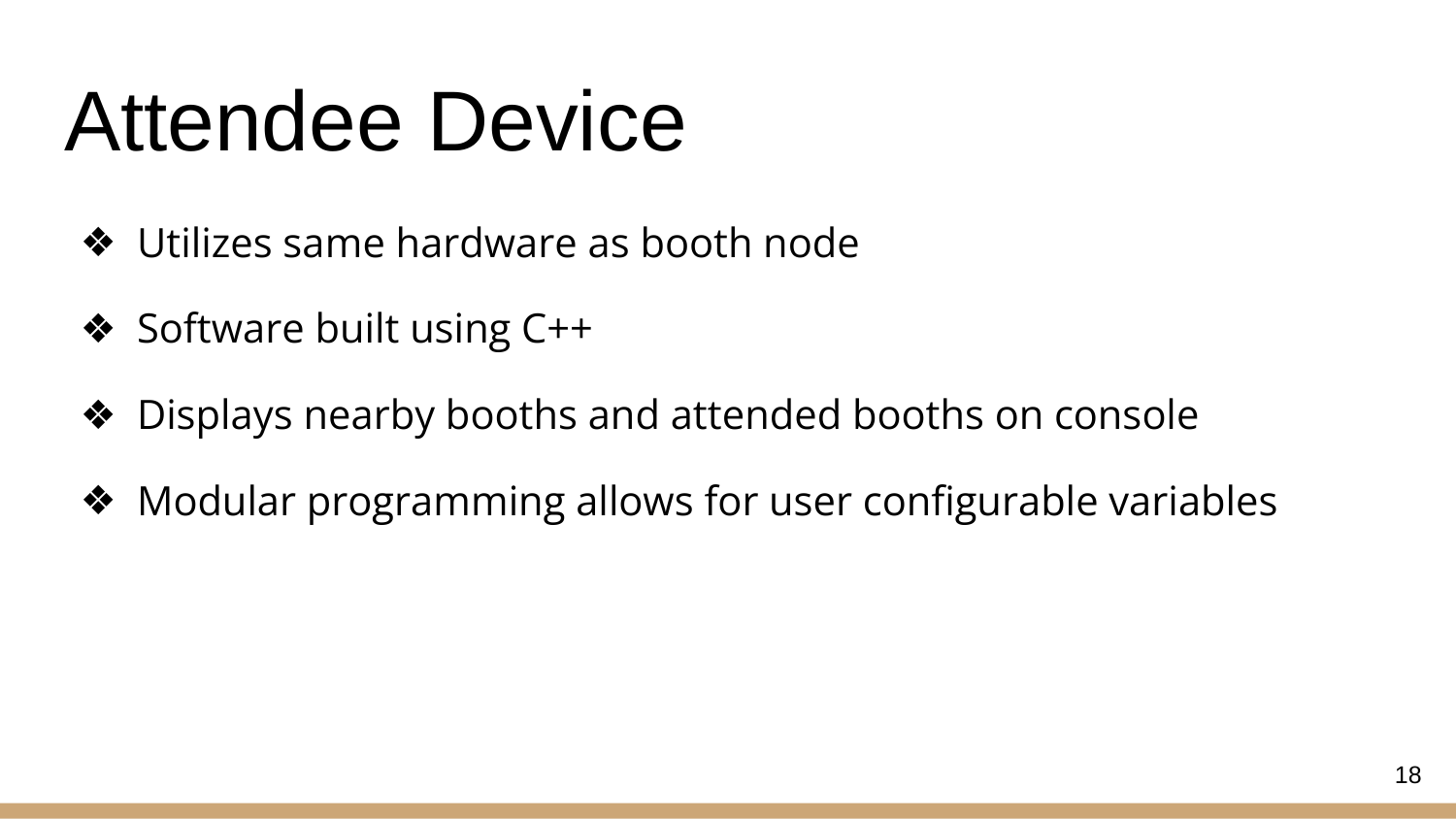

# Attendee Device
Utilizes same hardware as booth node
Software built using C++
Displays nearby booths and attended booths on console
Modular programming allows for user configurable variables
18